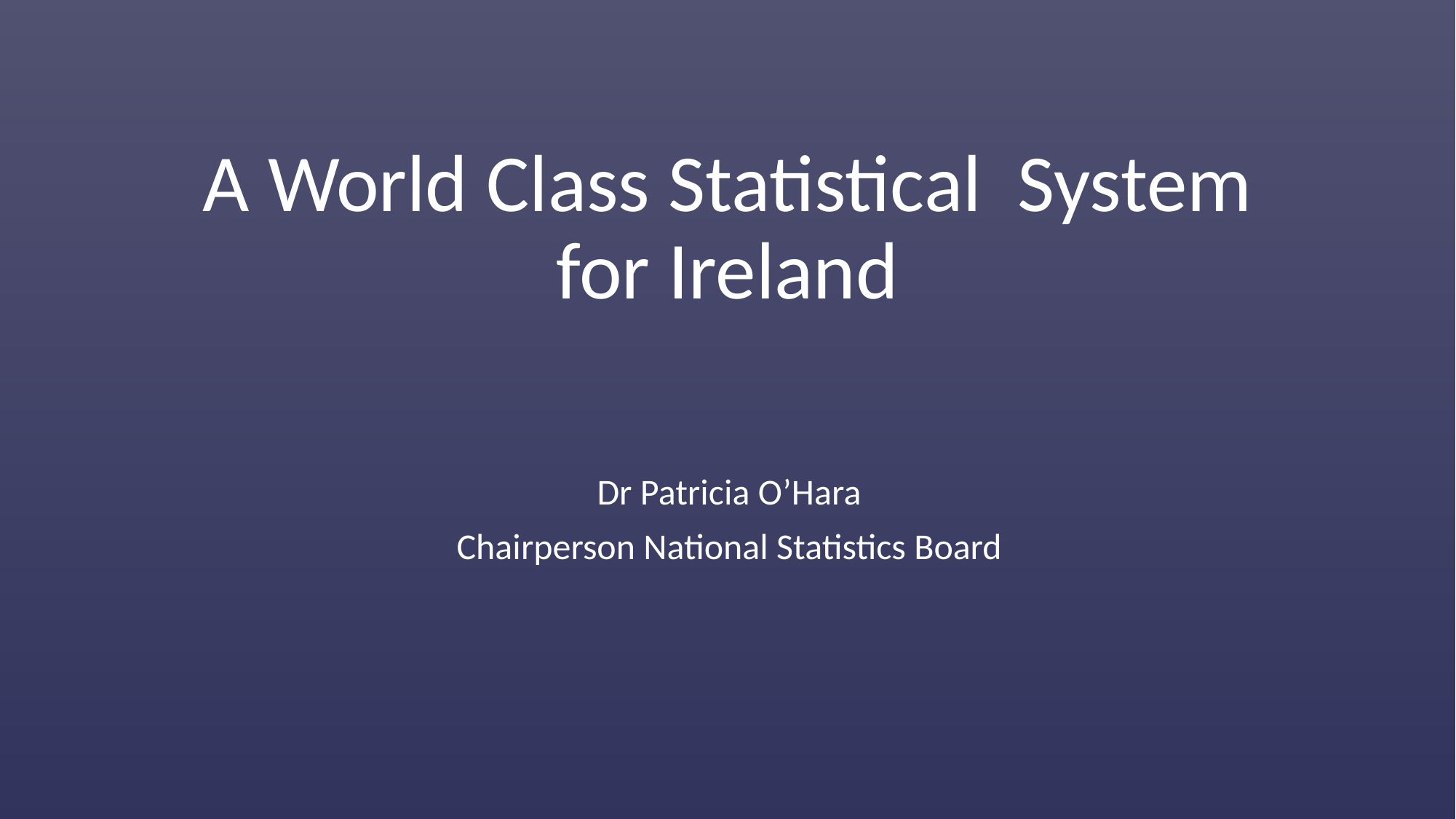

# A World Class Statistical  System for Ireland
Dr Patricia O’Hara
Chairperson National Statistics Board